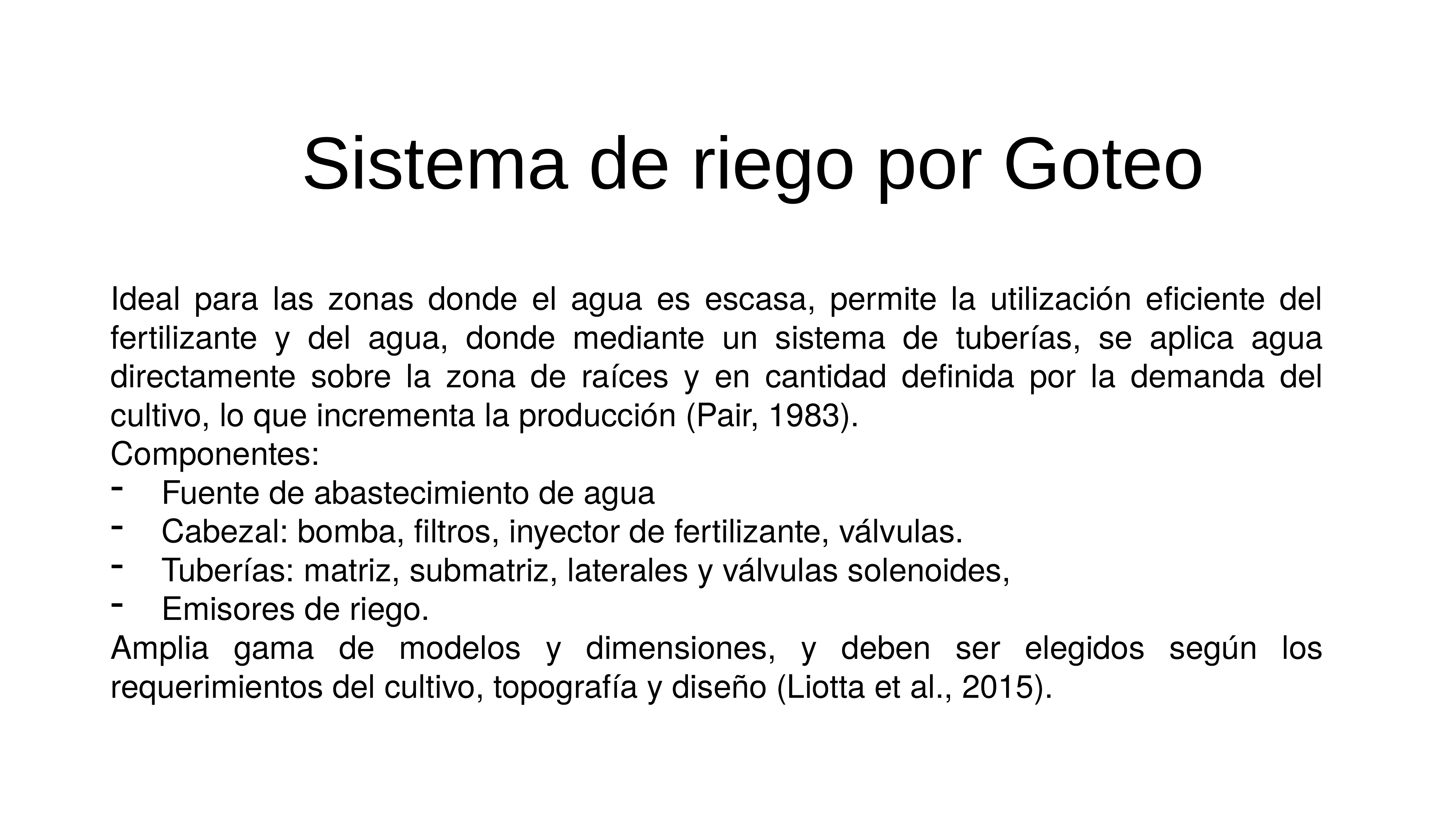

# Sistema de riego por Goteo
Ideal para las zonas donde el agua es escasa, permite la utilización eficiente del fertilizante y del agua, donde mediante un sistema de tuberías, se aplica agua directamente sobre la zona de raíces y en cantidad definida por la demanda del cultivo, lo que incrementa la producción (Pair, 1983).
Componentes:
Fuente de abastecimiento de agua
Cabezal: bomba, filtros, inyector de fertilizante, válvulas.
Tuberías: matriz, submatriz, laterales y válvulas solenoides,
Emisores de riego.
Amplia gama de modelos y dimensiones, y deben ser elegidos según los requerimientos del cultivo, topografía y diseño (Liotta et al., 2015).